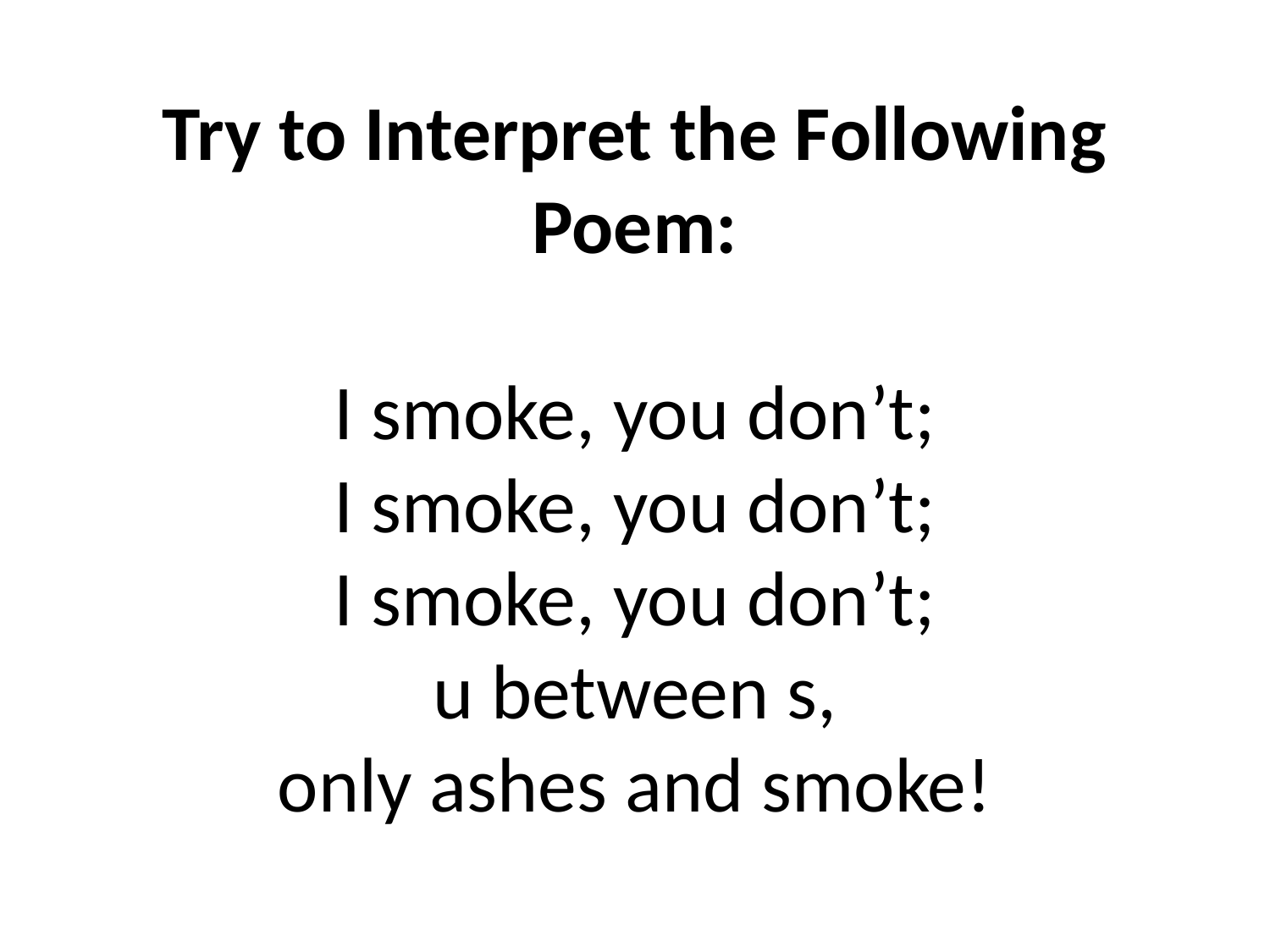

# Try to Interpret the Following Poem: I smoke, you don’t; I smoke, you don’t; I smoke, you don’t; u between s, only ashes and smoke!